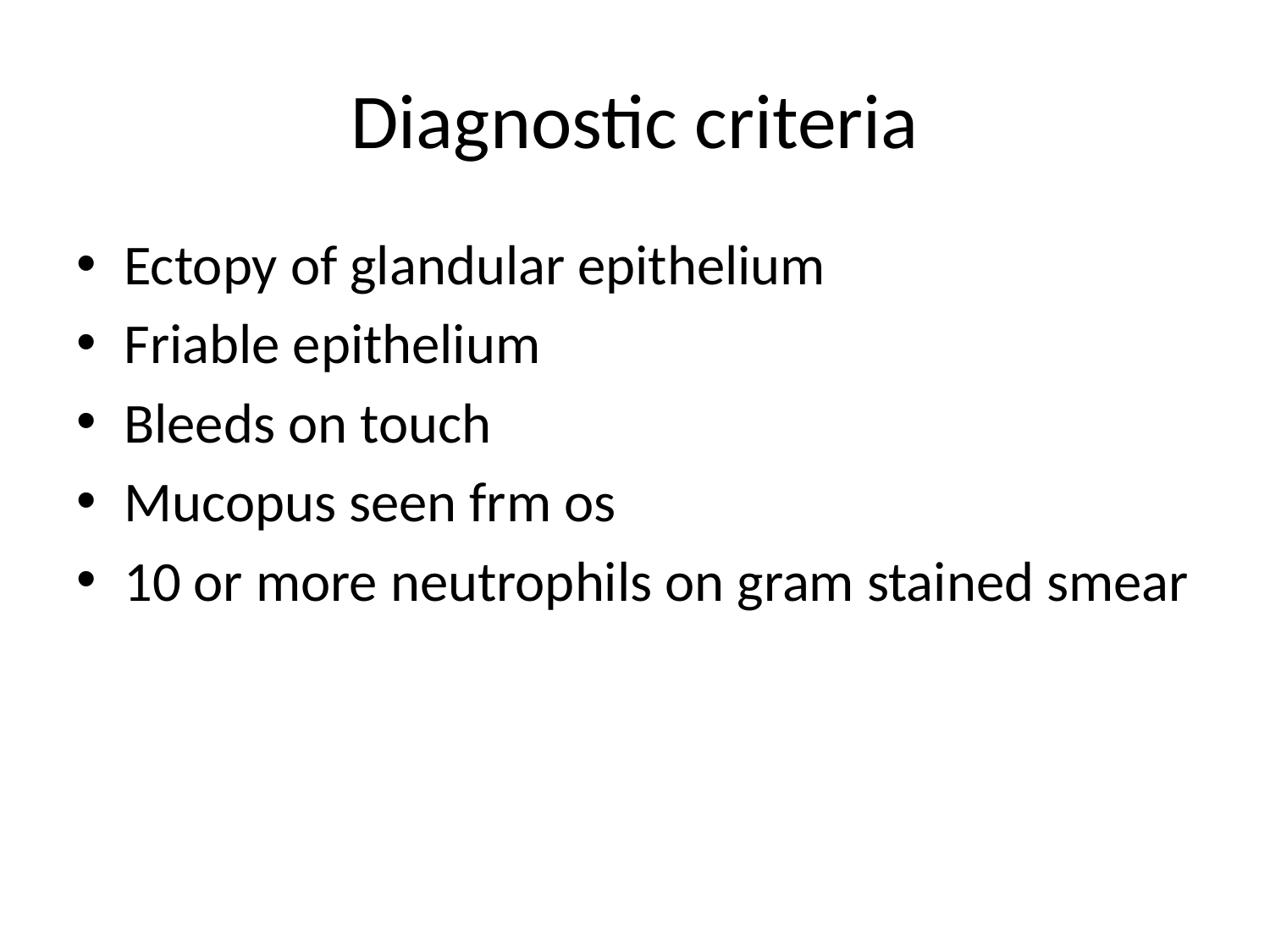

# Diagnostic criteria
Ectopy of glandular epithelium
Friable epithelium
Bleeds on touch
Mucopus seen frm os
10 or more neutrophils on gram stained smear